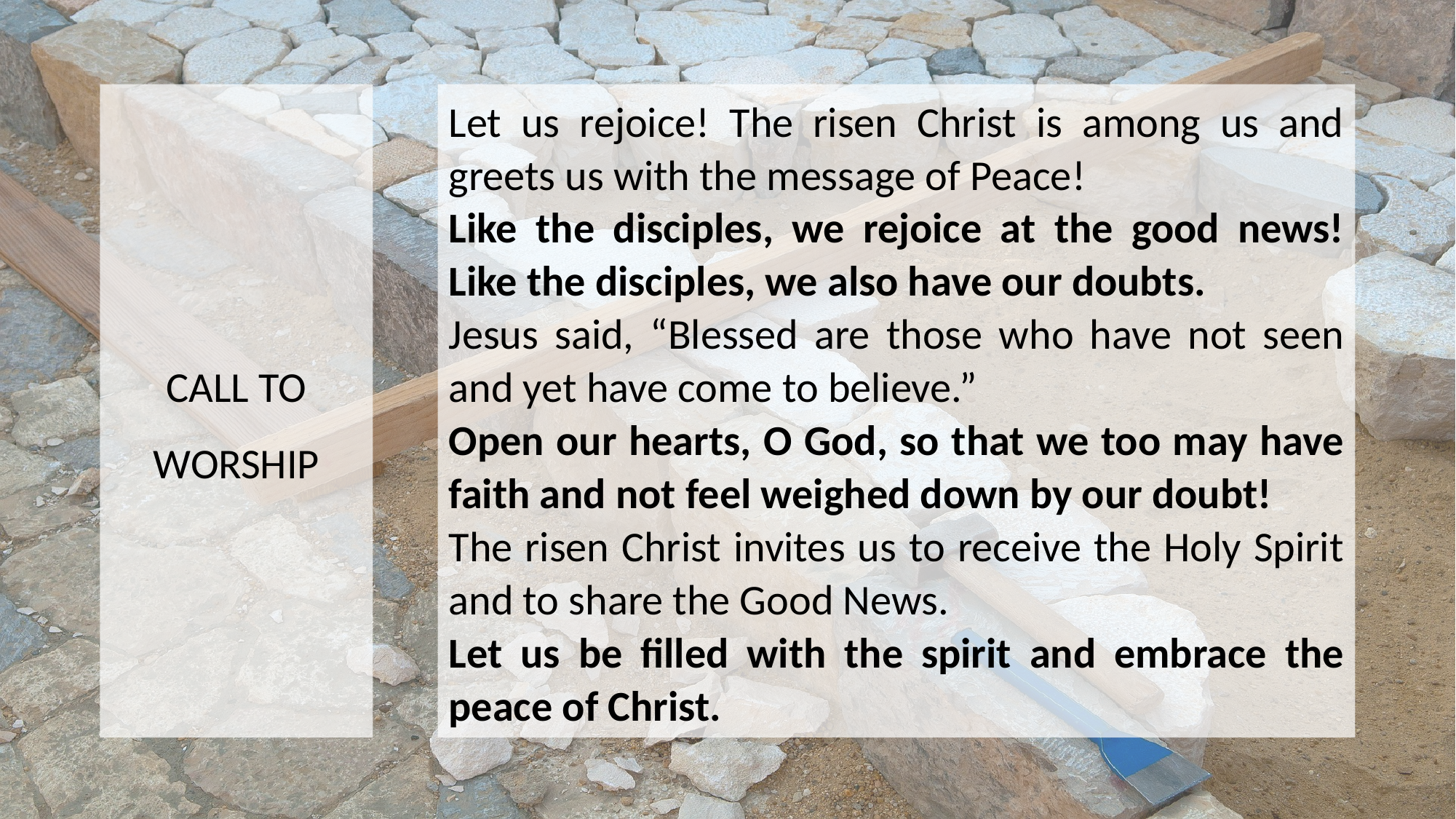

CALL TO WORSHIP
Let us rejoice! The risen Christ is among us and greets us with the message of Peace!
Like the disciples, we rejoice at the good news! Like the disciples, we also have our doubts.
Jesus said, “Blessed are those who have not seen and yet have come to believe.”
Open our hearts, O God, so that we too may have faith and not feel weighed down by our doubt!
The risen Christ invites us to receive the Holy Spirit and to share the Good News.
Let us be filled with the spirit and embrace the peace of Christ.